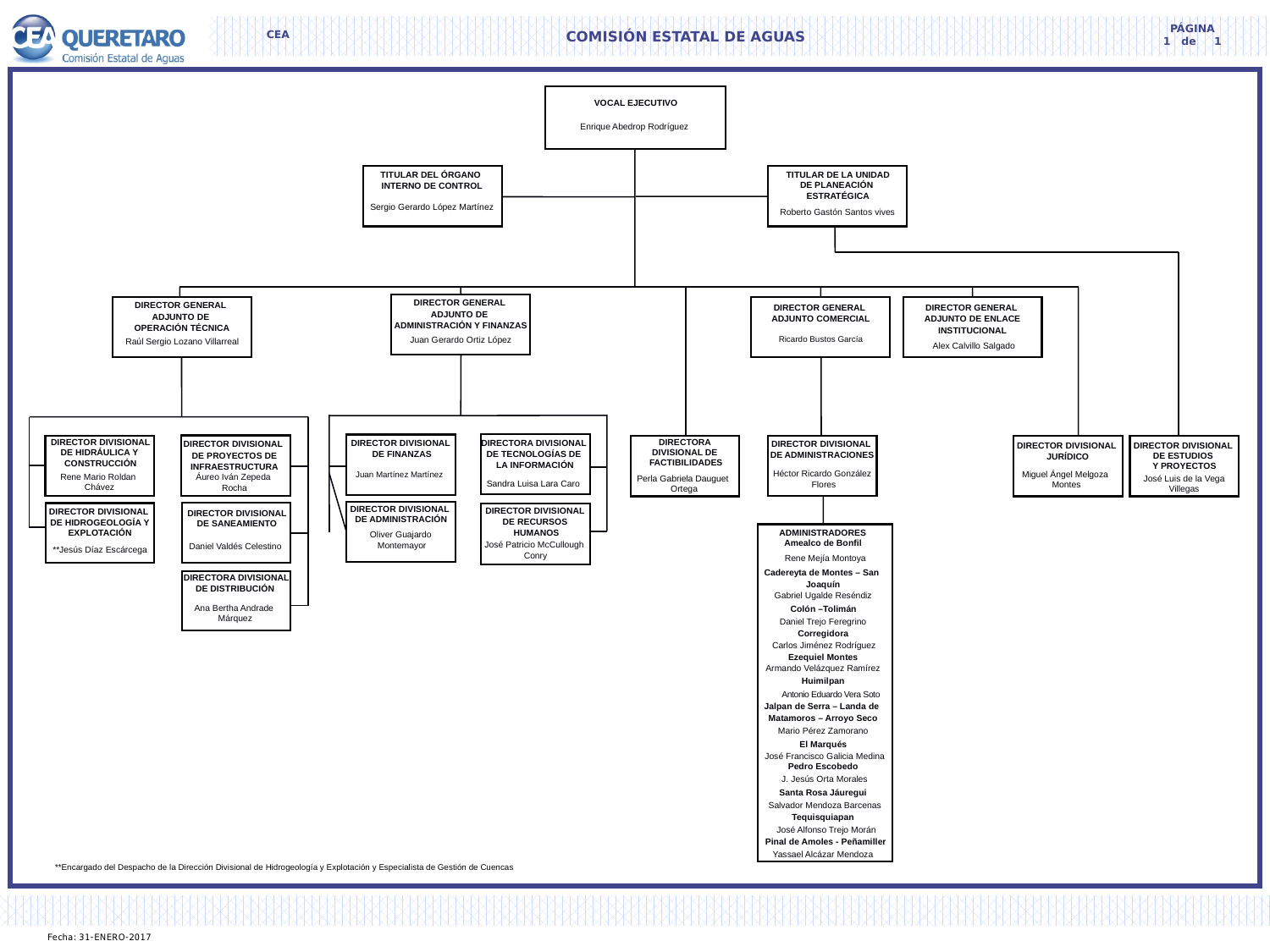

VOCAL EJECUTIVO
Enrique Abedrop Rodríguez

TITULAR DE LA UNIDAD
DE PLANEACIÓN
ESTRATÉGICA
TITULAR DEL ÓRGANO
INTERNO DE CONTROL

Roberto Gastón Santos vives
Sergio Gerardo López Martínez

DIRECTOR GENERAL
ADJUNTO DE
ADMINISTRACIÓN Y FINANZAS

DIRECTOR GENERAL
ADJUNTO DE
OPERACIÓN TÉCNICA
DIRECTOR GENERAL
ADJUNTO COMERCIAL
DIRECTOR GENERAL
ADJUNTO DE ENLACE
INSTITUCIONAL
Juan Gerardo Ortiz López
Alex Calvillo Salgado
Ricardo Bustos García
Raúl Sergio Lozano Villarreal

DIRECTORA
DIVISIONAL DE
FACTIBILIDADES
DIRECTOR DIVISIONAL
DE HIDRÁULICA Y  CONSTRUCCIÓN
DIRECTORA DIVISIONAL
DE TECNOLOGÍAS DE
LA INFORMACIÓN
DIRECTOR DIVISIONAL
DE FINANZAS
DIRECTOR DIVISIONAL
DE PROYECTOS DE INFRAESTRUCTURA
DIRECTOR DIVISIONAL
DE ADMINISTRACIONES
DIRECTOR DIVISIONAL
DE ESTUDIOS
Y PROYECTOS
DIRECTOR DIVISIONAL
JURÍDICO
Perla Gabriela Dauguet
Ortega
José Luis de la Vega
Villegas
Héctor Ricardo González
 Flores
Miguel Ángel Melgoza
Montes
Juan Martínez Martínez
Rene Mario Roldan
Chávez
Áureo Iván Zepeda
Rocha
Sandra Luisa Lara Caro

DIRECTOR DIVISIONAL
DE ADMINISTRACIÓN

DIRECTOR DIVISIONAL
DE RECURSOS
HUMANOS
DIRECTOR DIVISIONAL
DE HIDROGEOLOGÍA Y EXPLOTACIÓN
DIRECTOR DIVISIONAL
DE SANEAMIENTO

ADMINISTRADORES
Oliver Guajardo
Montemayor
Amealco de Bonfil
José Patricio McCullough
Conry
Daniel Valdés Celestino
**Jesús Díaz Escárcega
Rene Mejía Montoya

Cadereyta de Montes – San
Joaquín

DIRECTORA DIVISIONAL DE DISTRIBUCIÓN
Gabriel Ugalde Reséndiz
Ana Bertha Andrade
Márquez
Colón –Tolimán
Daniel Trejo Feregrino
Corregidora
Carlos Jiménez Rodríguez
Ezequiel Montes
Armando Velázquez Ramírez
Huimilpan
Antonio Eduardo Vera Soto
Jalpan de Serra – Landa de
Matamoros – Arroyo Seco
Mario Pérez Zamorano
El Marqués
José Francisco Galicia Medina
Pedro Escobedo
J. Jesús Orta Morales
Santa Rosa Jáuregui
Salvador Mendoza Barcenas
Tequisquiapan
José Alfonso Trejo Morán
Pinal de Amoles - Peñamiller
Yassael Alcázar Mendoza
**Encargado del Despacho de la Dirección Divisional de Hidrogeología y Explotación y Especialista de Gestión de Cuencas